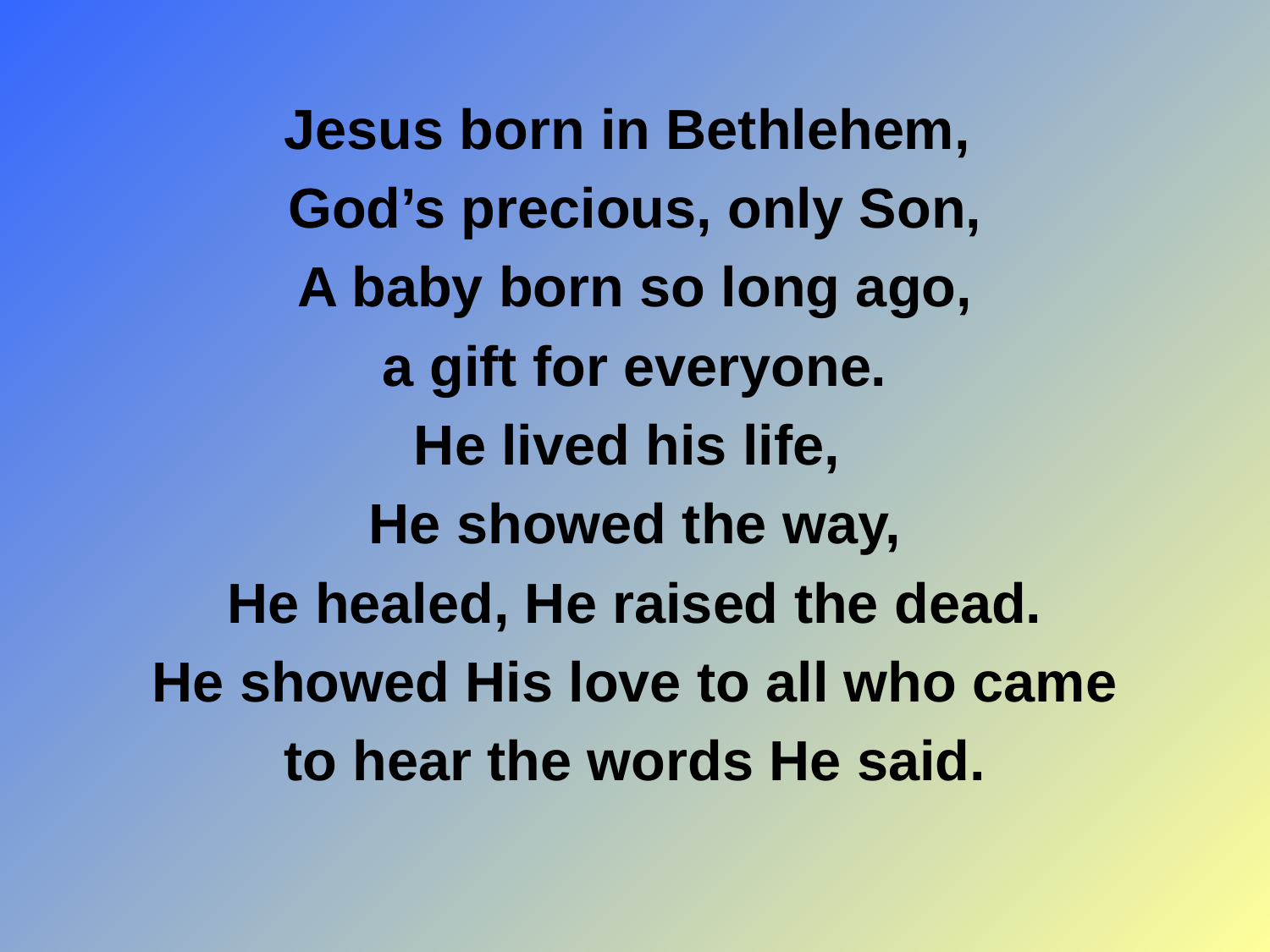

Jesus born in Bethlehem,
God’s precious, only Son,
A baby born so long ago,
a gift for everyone.
He lived his life,
He showed the way,
He healed, He raised the dead.
He showed His love to all who came
to hear the words He said.